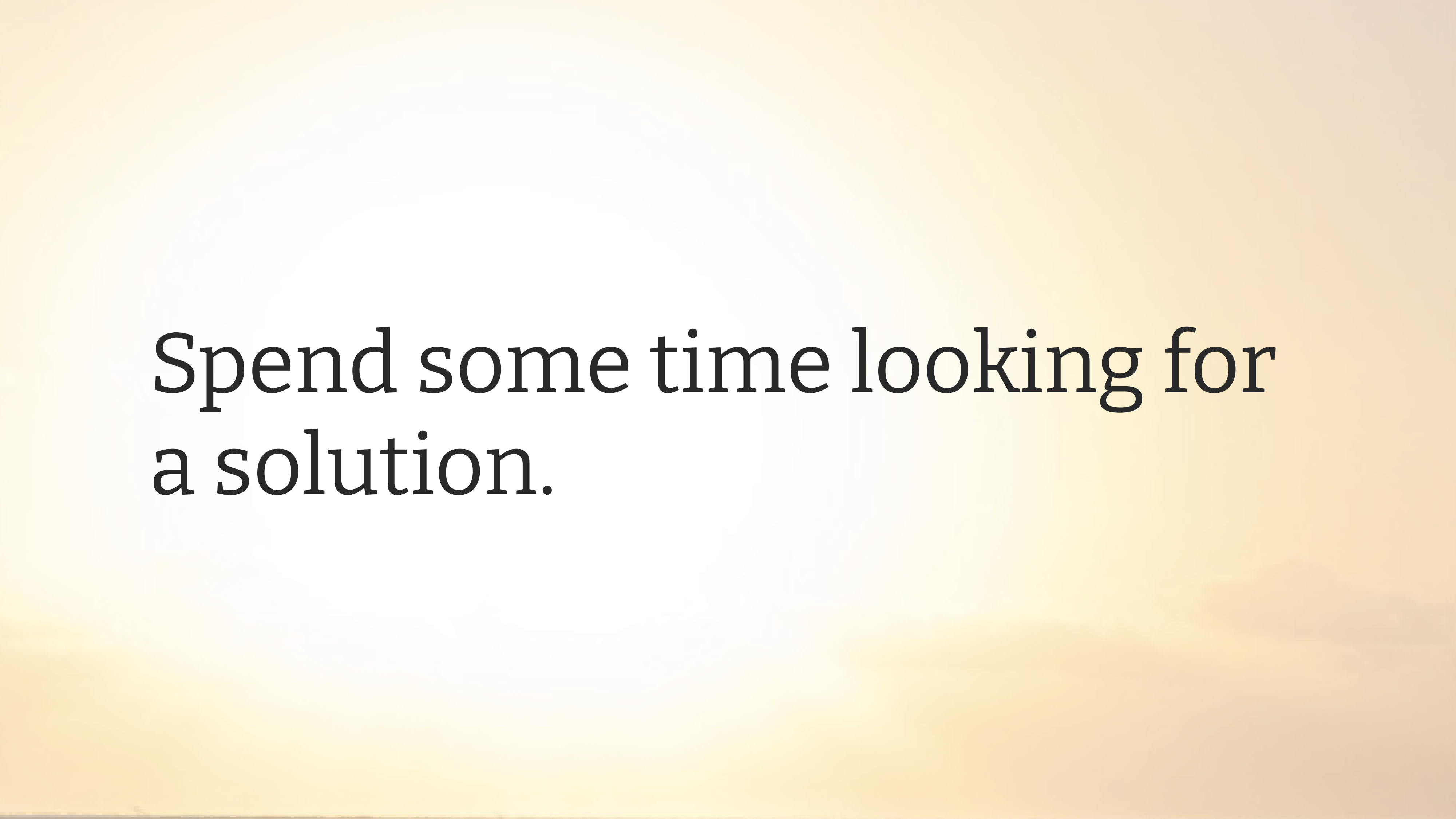

# Spend some time looking for a solution.